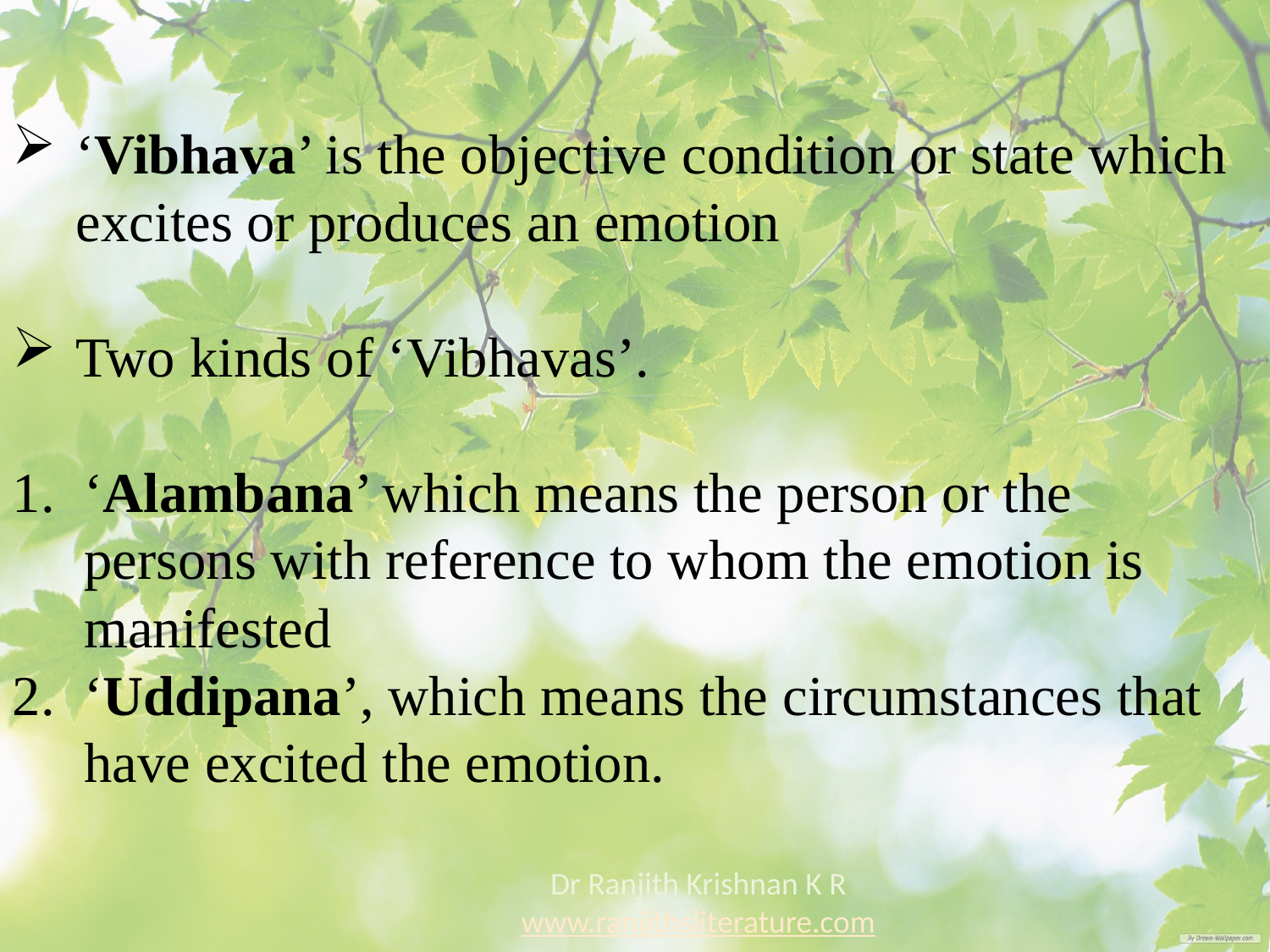

‘Vibhava’ is the objective condition or state which excites or produces an emotion

Two kinds of ‘Vibhavas’.

‘Alambana’ which means the person or the persons with reference to whom the emotion is manifested
‘Uddipana’, which means the circumstances that have excited the emotion.